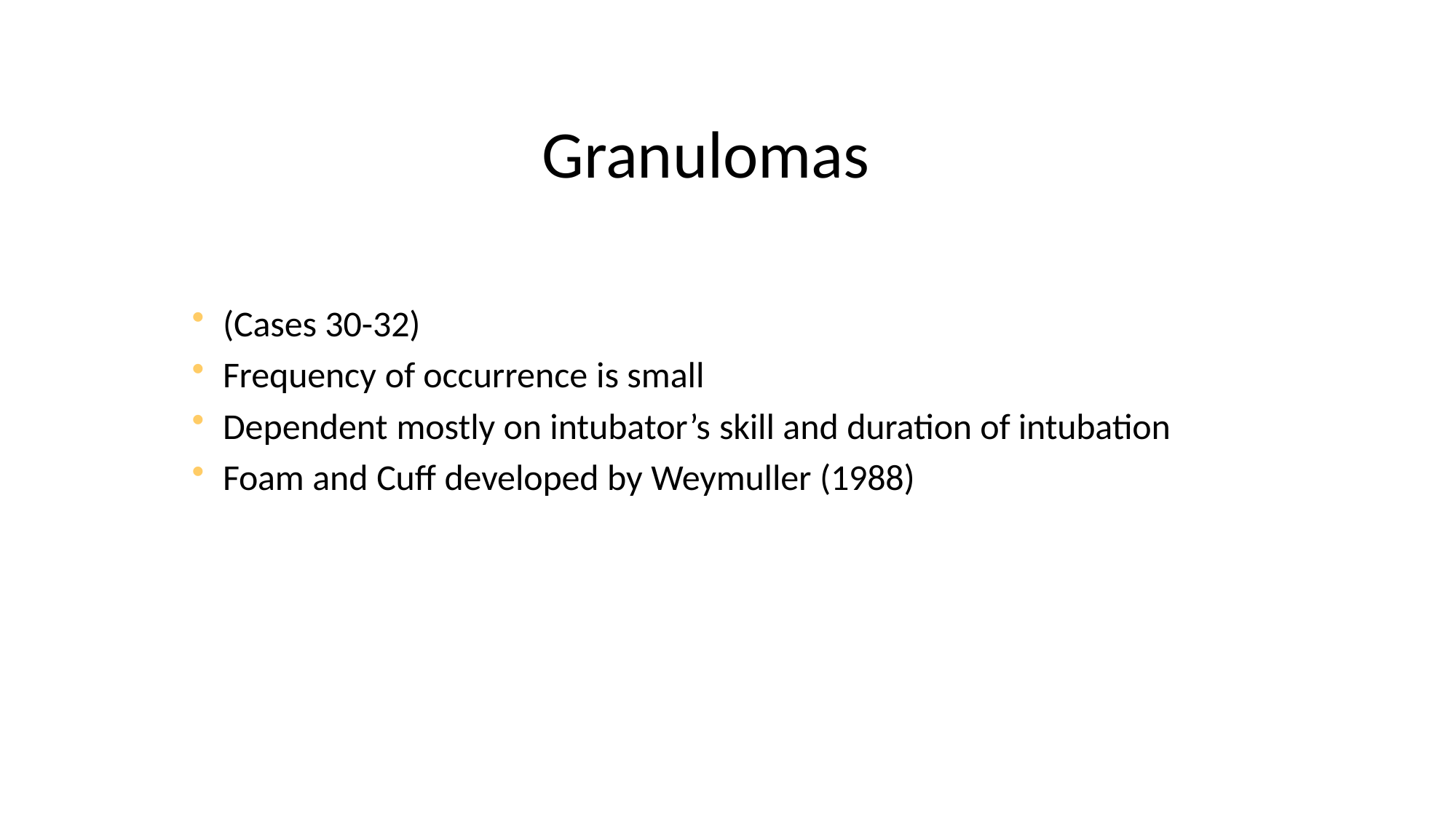

# Granulomas
(Cases 30-32)
Frequency of occurrence is small
Dependent mostly on intubator’s skill and duration of intubation
Foam and Cuff developed by Weymuller (1988)